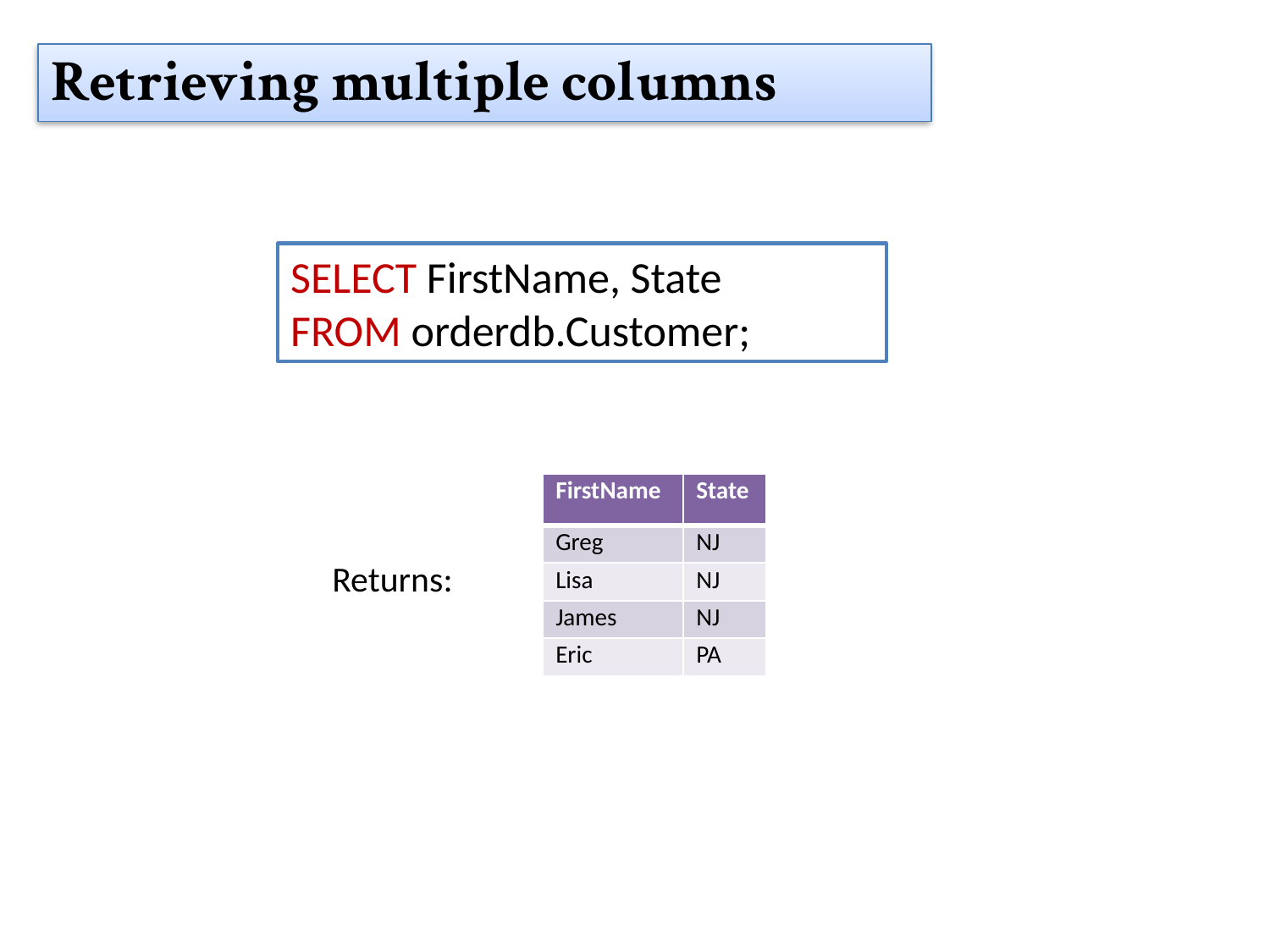

Retrieving multiple columns

SELECT FirstName, State
FROM orderdb.Customer;
| FirstName | State |
| --- | --- |
| Greg | NJ |
| Lisa | NJ |
| James | NJ |
| Eric | PA |
Returns: